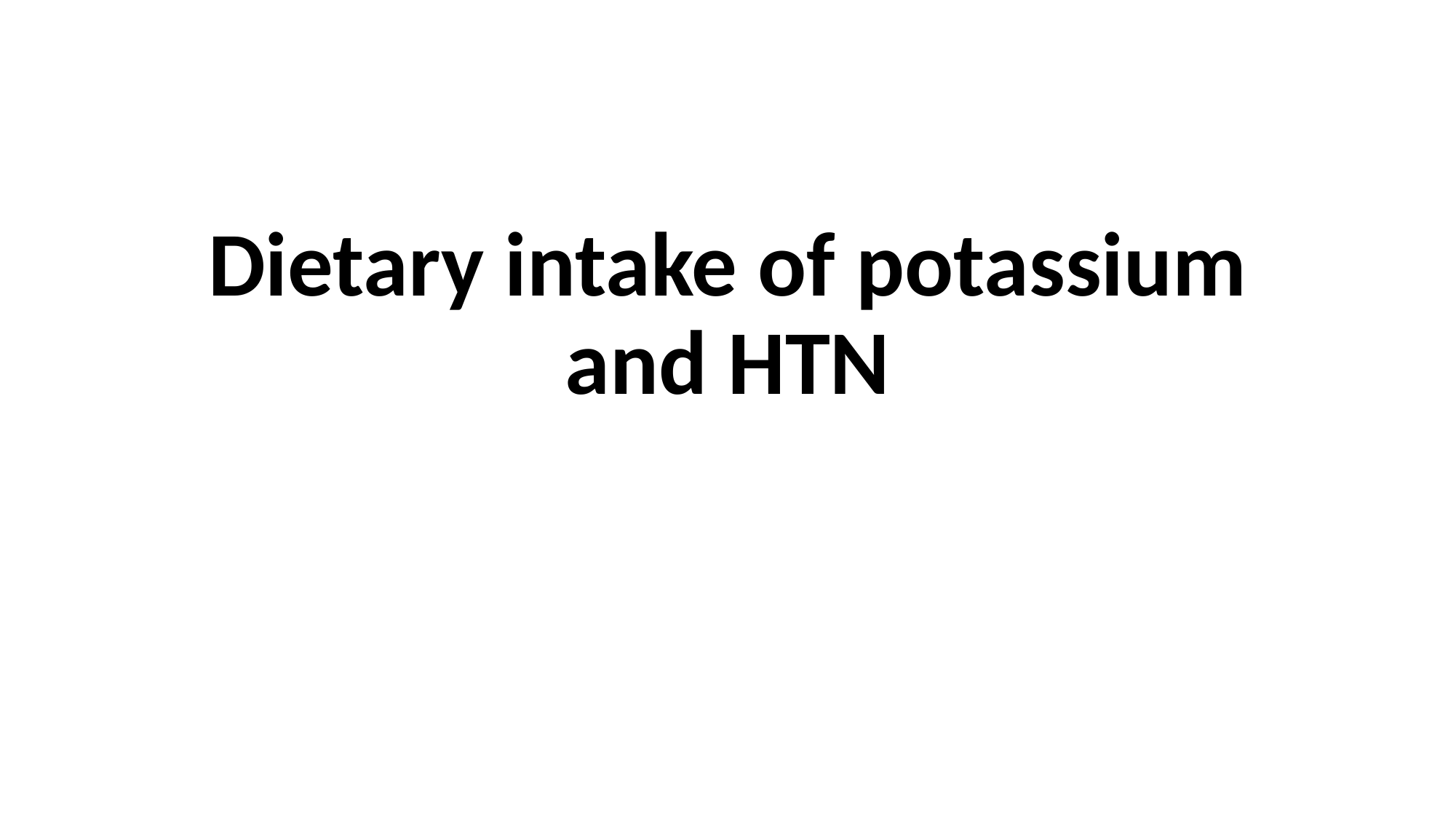

# Dietary intake of potassium and HTN